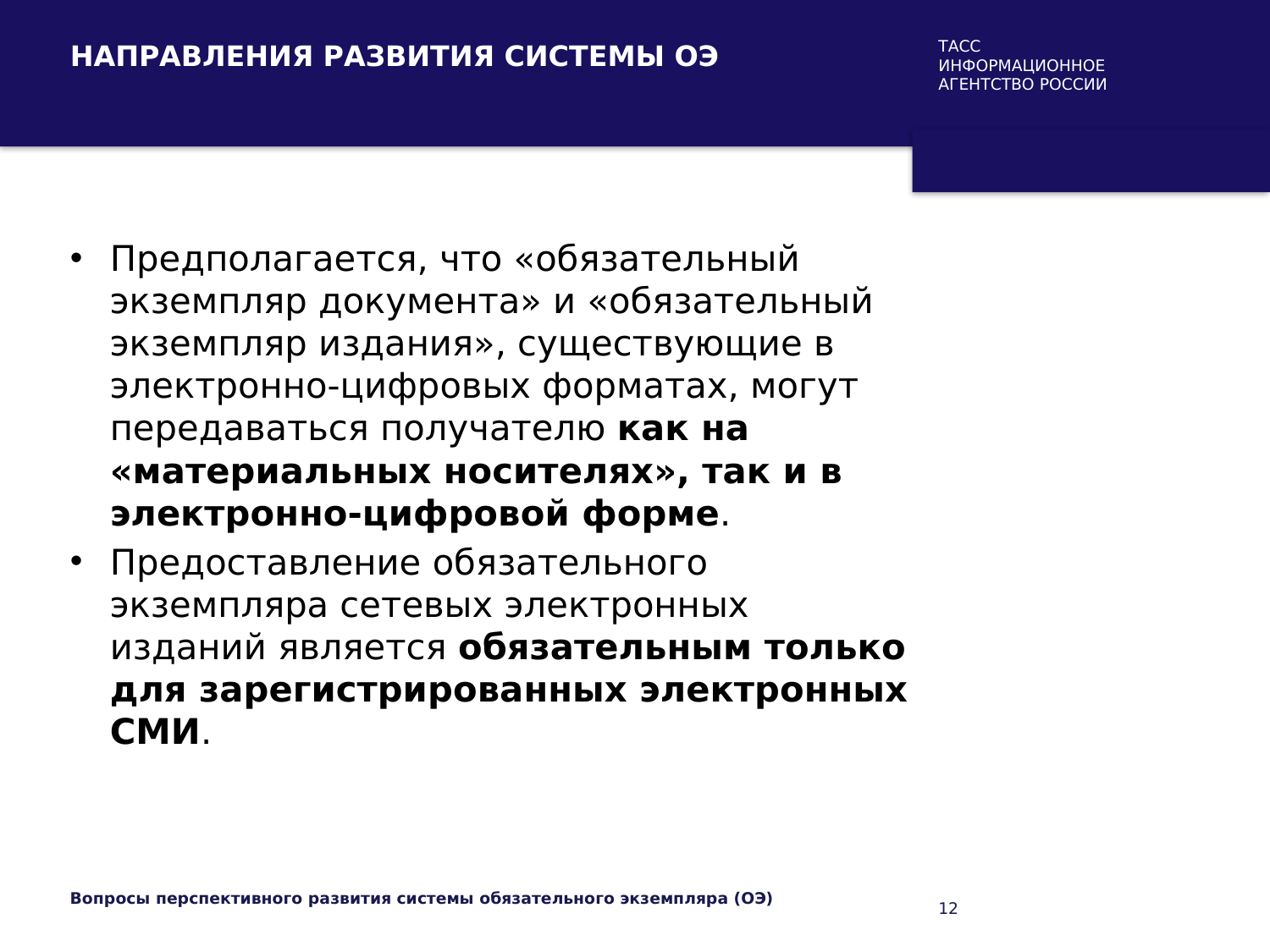

# Направления развития системы ОЭ
Предполагается, что «обязательный экземпляр документа» и «обязательный экземпляр издания», существующие в электронно-цифровых форматах, могут передаваться получателю как на «материальных носителях», так и в электронно-цифровой форме.
Предоставление обязательного экземпляра сетевых электронных изданий является обязательным только для зарегистрированных электронных СМИ.

Вопросы перспективного развития системы обязательного экземпляра (ОЭ)

12